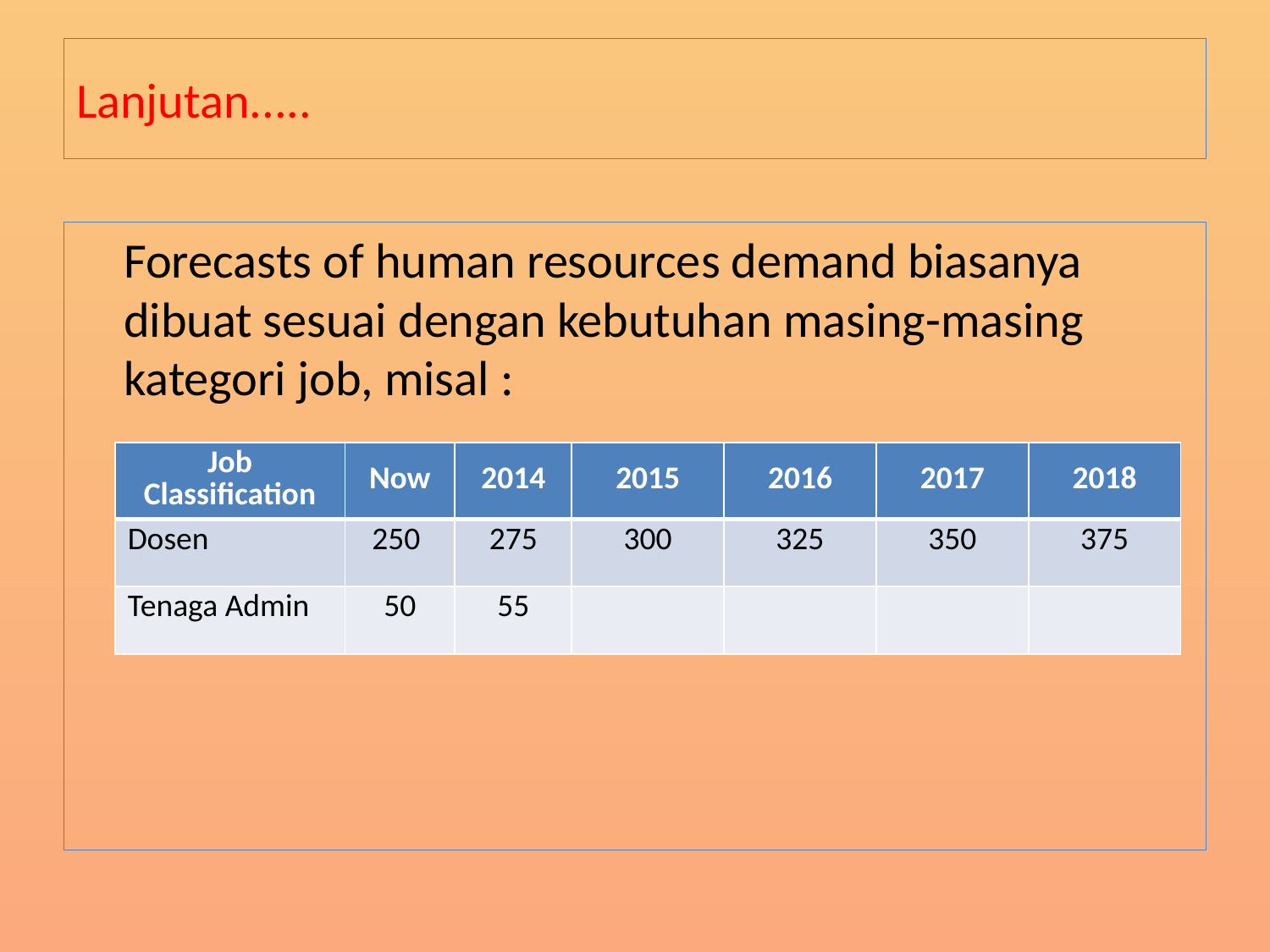

# Lanjutan.....
	Forecasts of human resources demand biasanya dibuat sesuai dengan kebutuhan masing-masing kategori job, misal :

| Job Classification | Now | 2014 | 2015 | 2016 | 2017 | 2018 |
| --- | --- | --- | --- | --- | --- | --- |
| Dosen | 250 | 275 | 300 | 325 | 350 | 375 |
| Tenaga Admin | 50 | 55 |  |  |  |  |